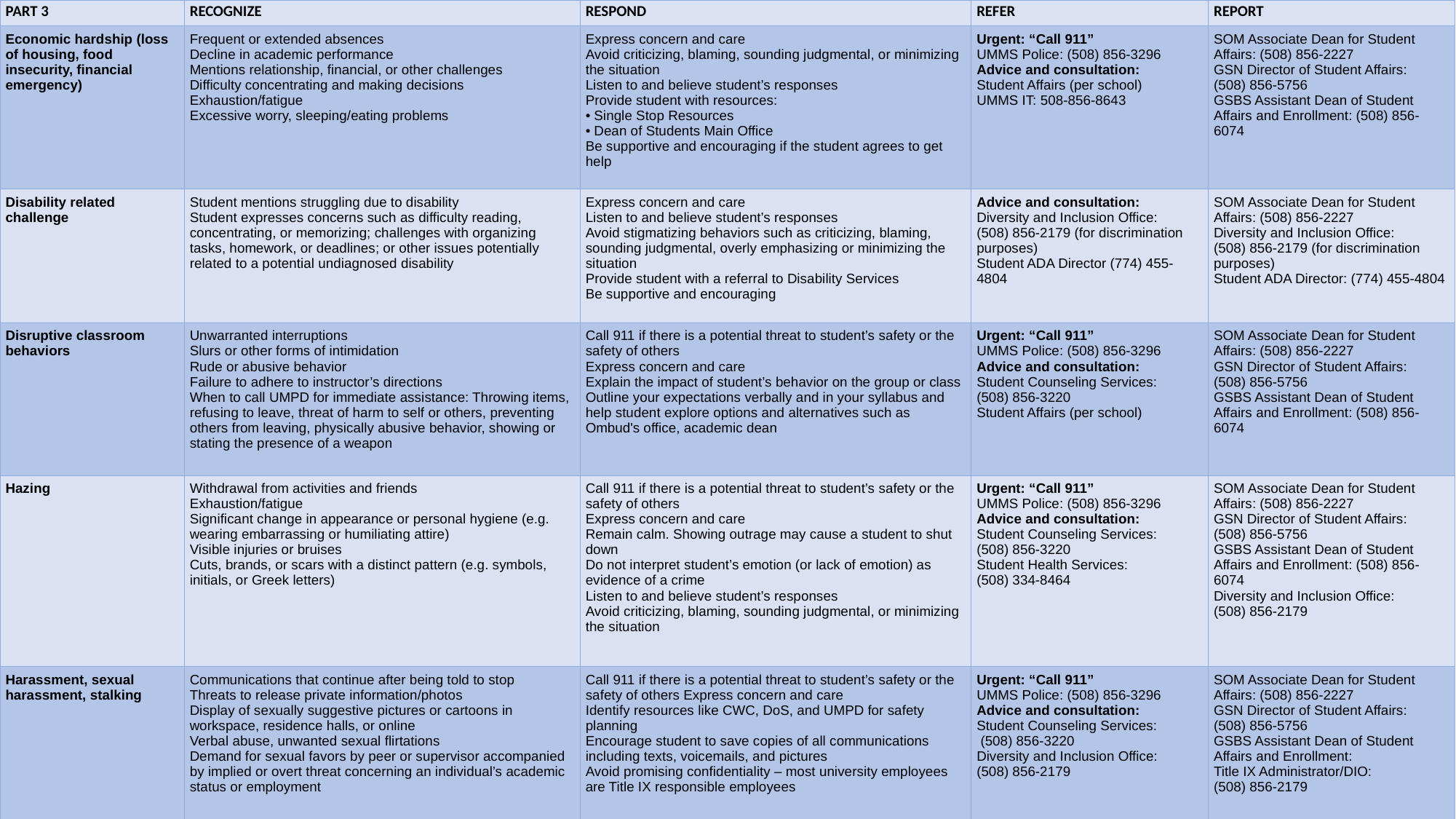

| PART 3 | RECOGNIZE | RESPOND | REFER | REPORT |
| --- | --- | --- | --- | --- |
| Economic hardship (loss of housing, food insecurity, financial emergency) | Frequent or extended absences Decline in academic performance Mentions relationship, financial, or other challenges Difficulty concentrating and making decisions Exhaustion/fatigue Excessive worry, sleeping/eating problems | Express concern and care Avoid criticizing, blaming, sounding judgmental, or minimizing the situation Listen to and believe student’s responses Provide student with resources: • Single Stop Resources • Dean of Students Main Office Be supportive and encouraging if the student agrees to get help | Urgent: “Call 911” UMMS Police: (508) 856-3296 Advice and consultation: Student Affairs (per school) UMMS IT: 508-856-8643 | SOM Associate Dean for Student Affairs: (508) 856-2227 GSN Director of Student Affairs: (508) 856-5756 GSBS Assistant Dean of Student Affairs and Enrollment: (508) 856-6074 |
| Disability related challenge | Student mentions struggling due to disability Student expresses concerns such as difficulty reading, concentrating, or memorizing; challenges with organizing tasks, homework, or deadlines; or other issues potentially related to a potential undiagnosed disability | Express concern and care Listen to and believe student’s responses Avoid stigmatizing behaviors such as criticizing, blaming, sounding judgmental, overly emphasizing or minimizing the situation Provide student with a referral to Disability Services Be supportive and encouraging | Advice and consultation: Diversity and Inclusion Office: (508) 856-2179 (for discrimination purposes) Student ADA Director (774) 455-4804 | SOM Associate Dean for Student Affairs: (508) 856-2227 Diversity and Inclusion Office: (508) 856-2179 (for discrimination purposes) Student ADA Director: (774) 455-4804 |
| Disruptive classroom behaviors | Unwarranted interruptions Slurs or other forms of intimidation Rude or abusive behavior Failure to adhere to instructor’s directions When to call UMPD for immediate assistance: Throwing items, refusing to leave, threat of harm to self or others, preventing others from leaving, physically abusive behavior, showing or stating the presence of a weapon | Call 911 if there is a potential threat to student’s safety or the safety of others Express concern and care Explain the impact of student’s behavior on the group or class Outline your expectations verbally and in your syllabus and help student explore options and alternatives such as Ombud's office, academic dean | Urgent: “Call 911” UMMS Police: (508) 856-3296 Advice and consultation: Student Counseling Services: (508) 856-3220 Student Affairs (per school) | SOM Associate Dean for Student Affairs: (508) 856-2227 GSN Director of Student Affairs: (508) 856-5756 GSBS Assistant Dean of Student Affairs and Enrollment: (508) 856-6074 |
| Hazing | Withdrawal from activities and friends Exhaustion/fatigue Significant change in appearance or personal hygiene (e.g. wearing embarrassing or humiliating attire) Visible injuries or bruises Cuts, brands, or scars with a distinct pattern (e.g. symbols, initials, or Greek letters) | Call 911 if there is a potential threat to student’s safety or the safety of others Express concern and care Remain calm. Showing outrage may cause a student to shut down Do not interpret student’s emotion (or lack of emotion) as evidence of a crime Listen to and believe student’s responses Avoid criticizing, blaming, sounding judgmental, or minimizing the situation | Urgent: “Call 911” UMMS Police: (508) 856-3296 Advice and consultation: Student Counseling Services: (508) 856-3220 Student Health Services: (508) 334-8464 | SOM Associate Dean for Student Affairs: (508) 856-2227 GSN Director of Student Affairs: (508) 856-5756 GSBS Assistant Dean of Student Affairs and Enrollment: (508) 856-6074 Diversity and Inclusion Office: (508) 856-2179 |
| Harassment, sexual harassment, stalking | Communications that continue after being told to stop Threats to release private information/photos Display of sexually suggestive pictures or cartoons in workspace, residence halls, or online Verbal abuse, unwanted sexual flirtations Demand for sexual favors by peer or supervisor accompanied by implied or overt threat concerning an individual’s academic status or employment | Call 911 if there is a potential threat to student’s safety or the safety of others Express concern and care Identify resources like CWC, DoS, and UMPD for safety planning Encourage student to save copies of all communications including texts, voicemails, and pictures Avoid promising confidentiality – most university employees are Title IX responsible employees | Urgent: “Call 911” UMMS Police: (508) 856-3296 Advice and consultation: Student Counseling Services: (508) 856-3220 Diversity and Inclusion Office: (508) 856-2179 | SOM Associate Dean for Student Affairs: (508) 856-2227 GSN Director of Student Affairs: (508) 856-5756 GSBS Assistant Dean of Student Affairs and Enrollment: Title IX Administrator/DIO: (508) 856-2179 |